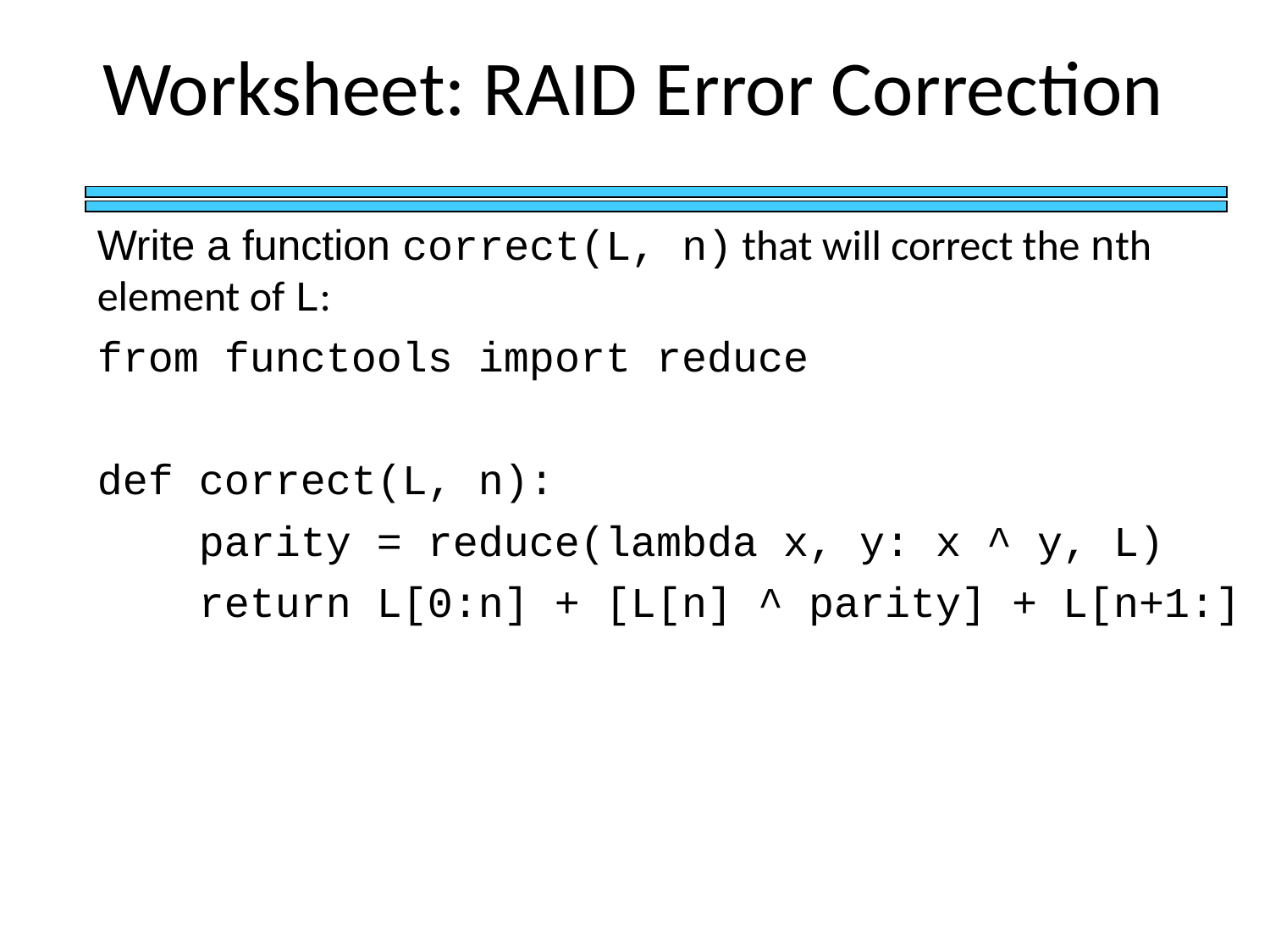

# Worksheet: RAID Error Correction

Write a function correct(L, n) that will correct the nth element of L:
from functools import reduce

def correct(L, n):
    parity = reduce(lambda x, y: x ^ y, L)
    return L[0:n] + [L[n] ^ parity] + L[n+1:]